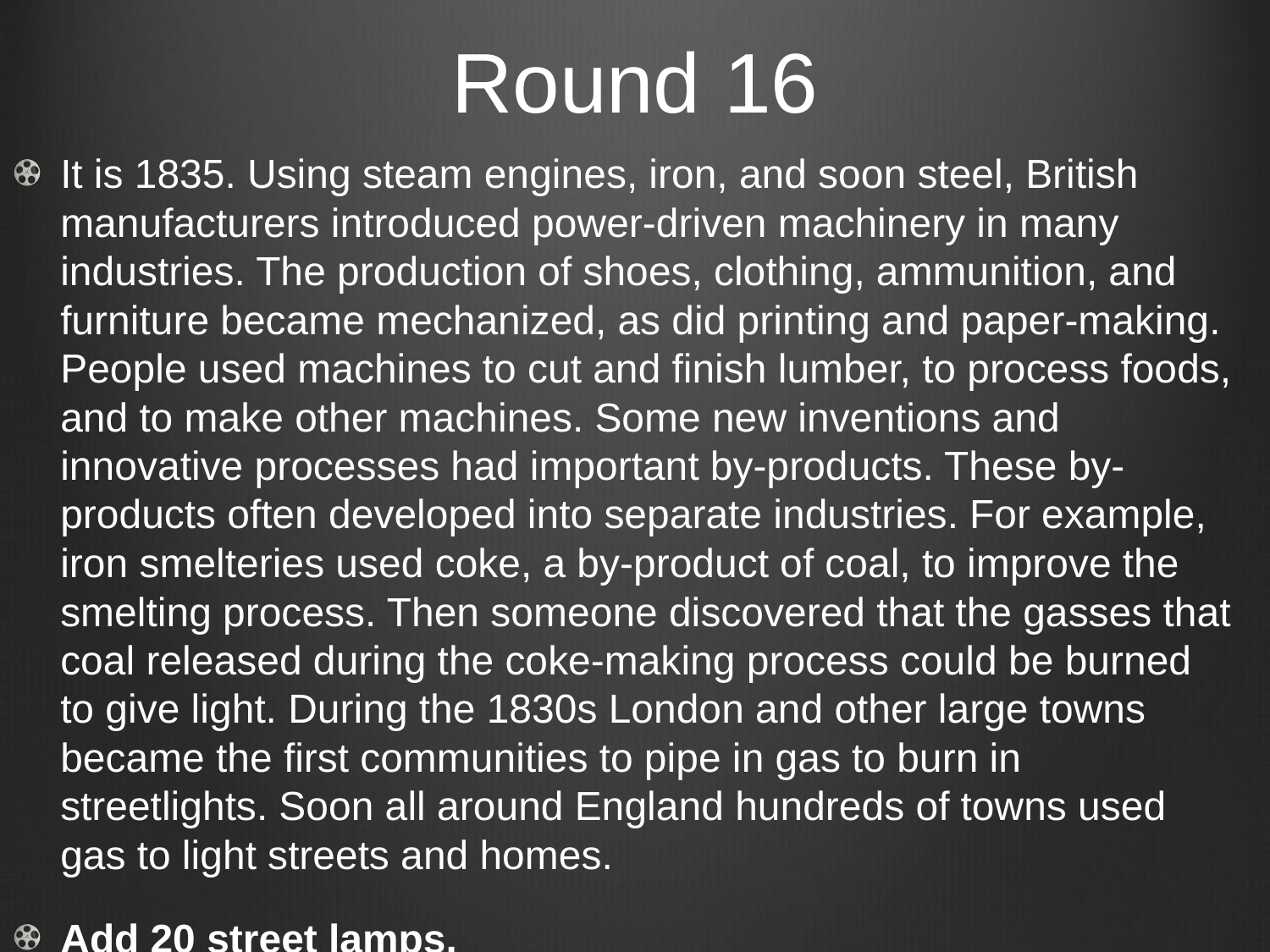

# Round 16
It is 1835. Using steam engines, iron, and soon steel, British manufacturers introduced power-driven machinery in many industries. The production of shoes, clothing, ammunition, and furniture became mechanized, as did printing and paper-making. People used machines to cut and finish lumber, to process foods, and to make other machines. Some new inventions and innovative processes had important by-products. These by-products often developed into separate industries. For example, iron smelteries used coke, a by-product of coal, to improve the smelting process. Then someone discovered that the gasses that coal released during the coke-making process could be burned to give light. During the 1830s London and other large towns became the first communities to pipe in gas to burn in streetlights. Soon all around England hundreds of towns used gas to light streets and homes.
Add 20 street lamps.